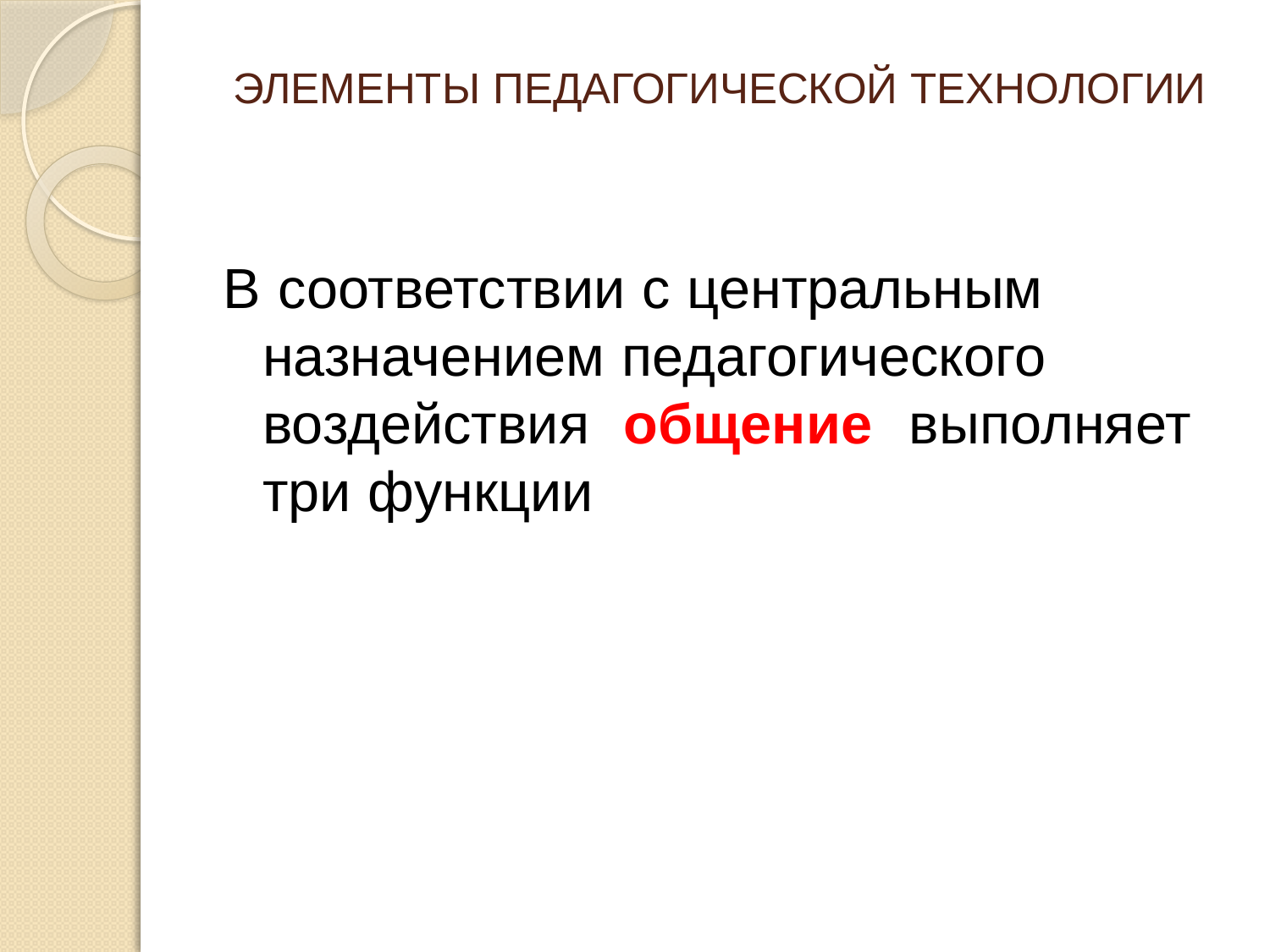

# ЭЛЕМЕНТЫ ПЕДАГОГИЧЕСКОЙ ТЕХНОЛОГИИ
В соответствии с центральным назначением педагогического воздействия  общение  выполняет три функции